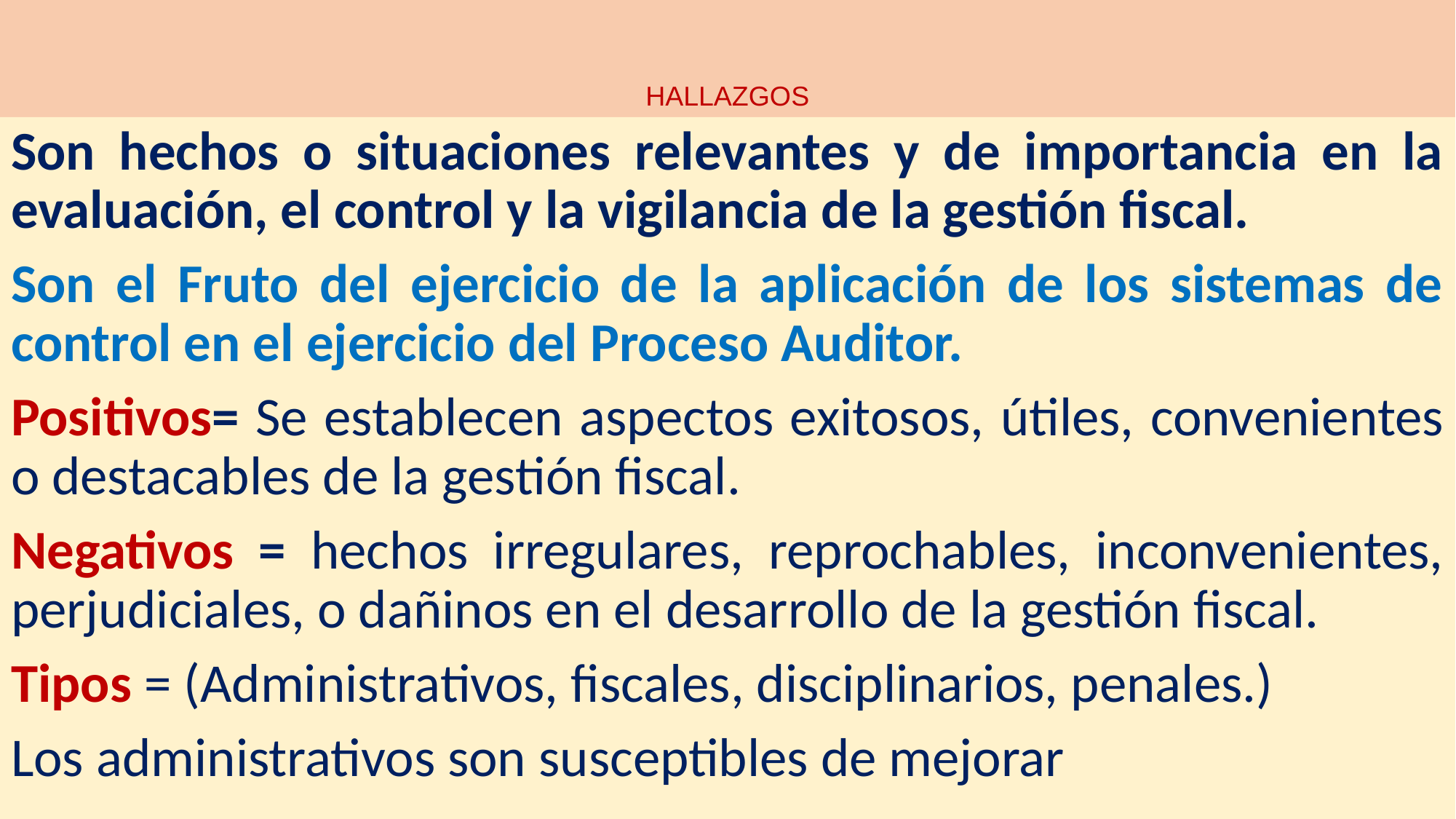

# HALLAZGOS
Son hechos o situaciones relevantes y de importancia en la evaluación, el control y la vigilancia de la gestión fiscal.
Son el Fruto del ejercicio de la aplicación de los sistemas de control en el ejercicio del Proceso Auditor.
Positivos= Se establecen aspectos exitosos, útiles, convenientes o destacables de la gestión fiscal.
Negativos = hechos irregulares, reprochables, inconvenientes, perjudiciales, o dañinos en el desarrollo de la gestión fiscal.
Tipos = (Administrativos, fiscales, disciplinarios, penales.)
Los administrativos son susceptibles de mejorar